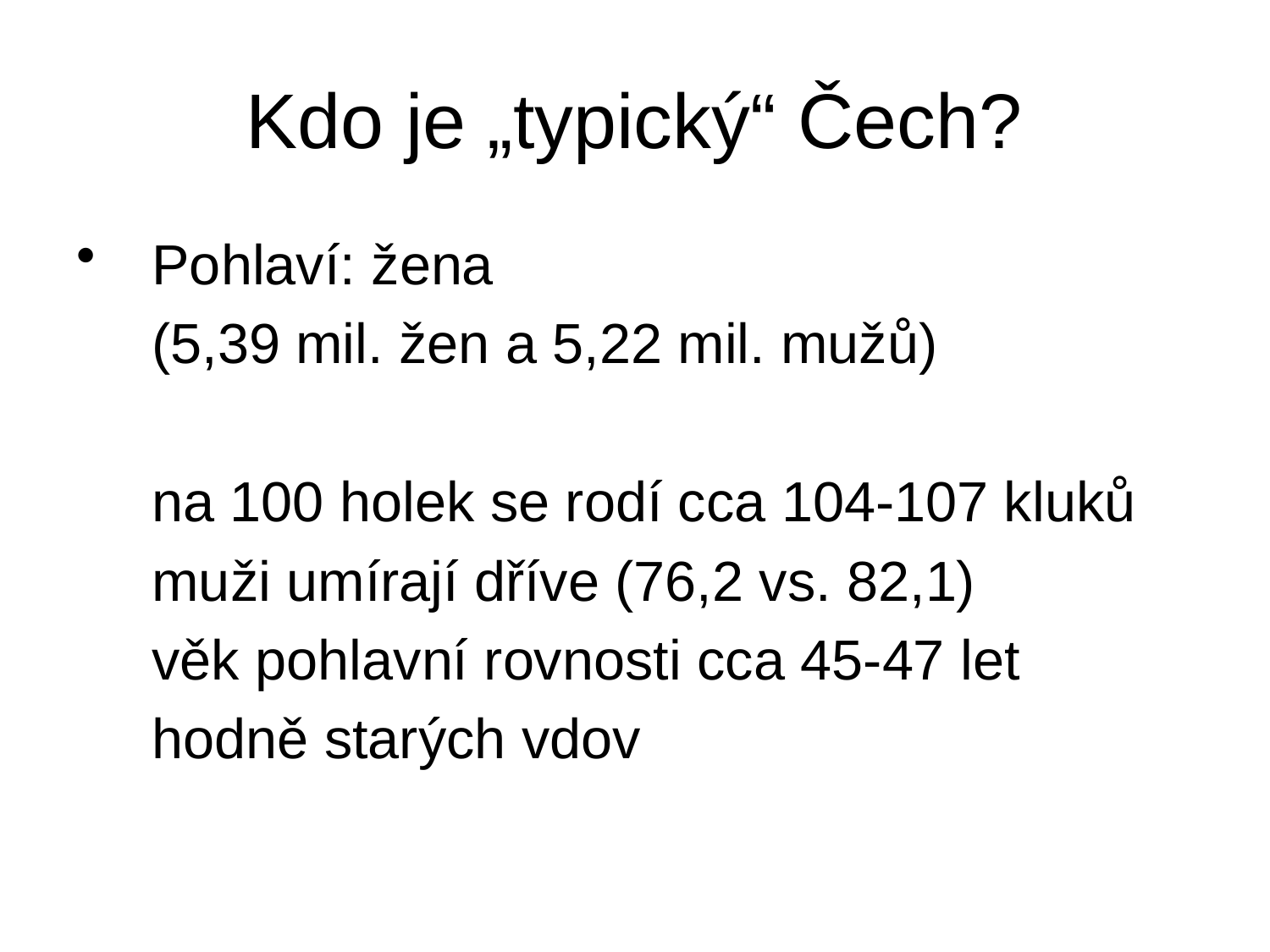

# Kdo je „typický“ Čech?
Pohlaví: žena
	(5,39 mil. žen a 5,22 mil. mužů)

	na 100 holek se rodí cca 104-107 kluků
	muži umírají dříve (76,2 vs. 82,1)
	věk pohlavní rovnosti cca 45-47 let
	hodně starých vdov